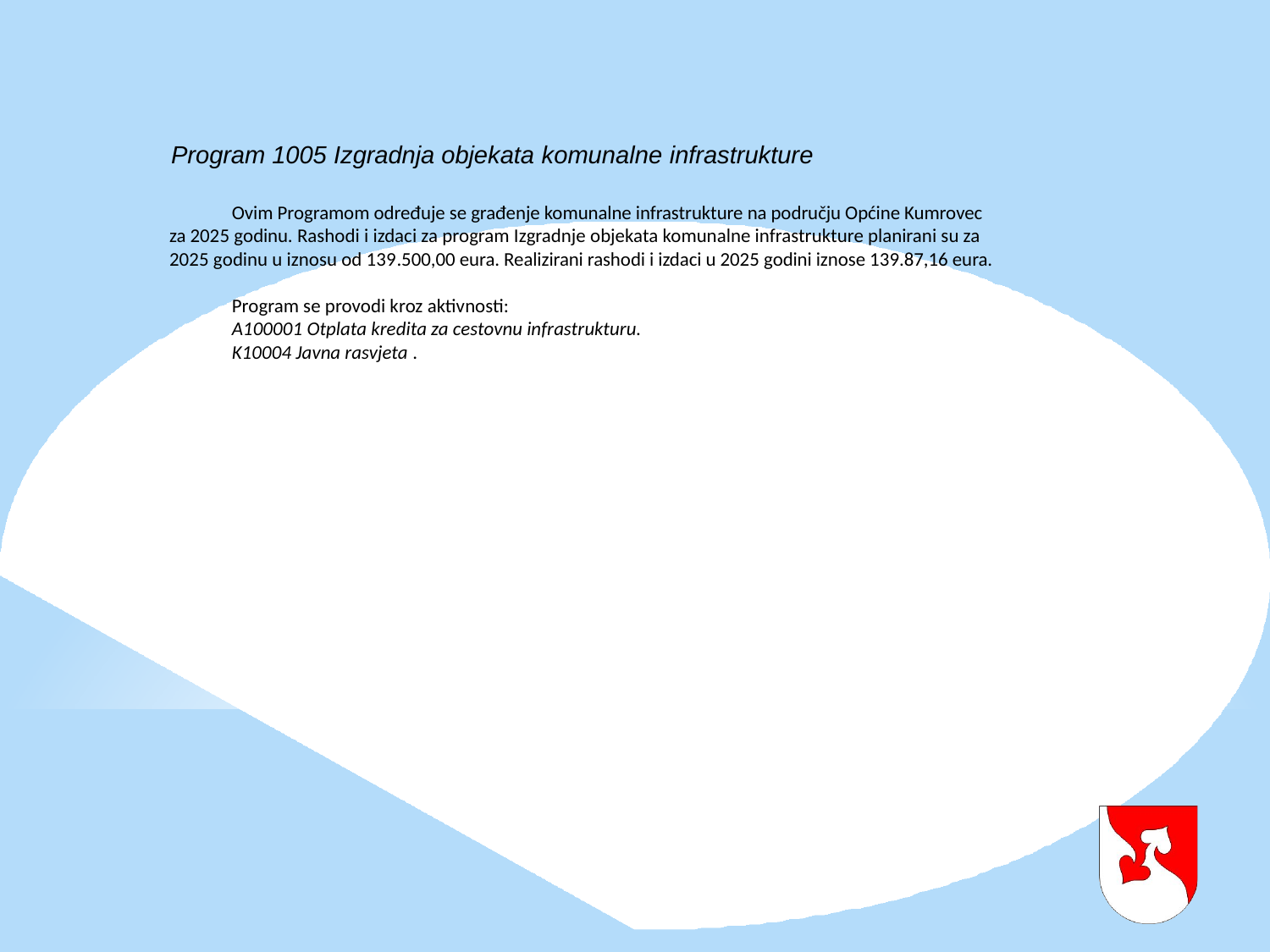

Program 1005 Izgradnja objekata komunalne infrastrukture

Ovim Programom određuje se građenje komunalne infrastrukture na području Općine Kumrovec za 2025 godinu. Rashodi i izdaci za program Izgradnje objekata komunalne infrastrukture planirani su za 2025 godinu u iznosu od 139.500,00 eura. Realizirani rashodi i izdaci u 2025 godini iznose 139.87,16 eura.

Program se provodi kroz aktivnosti:
A100001 Otplata kredita za cestovnu infrastrukturu.
K10004 Javna rasvjeta .